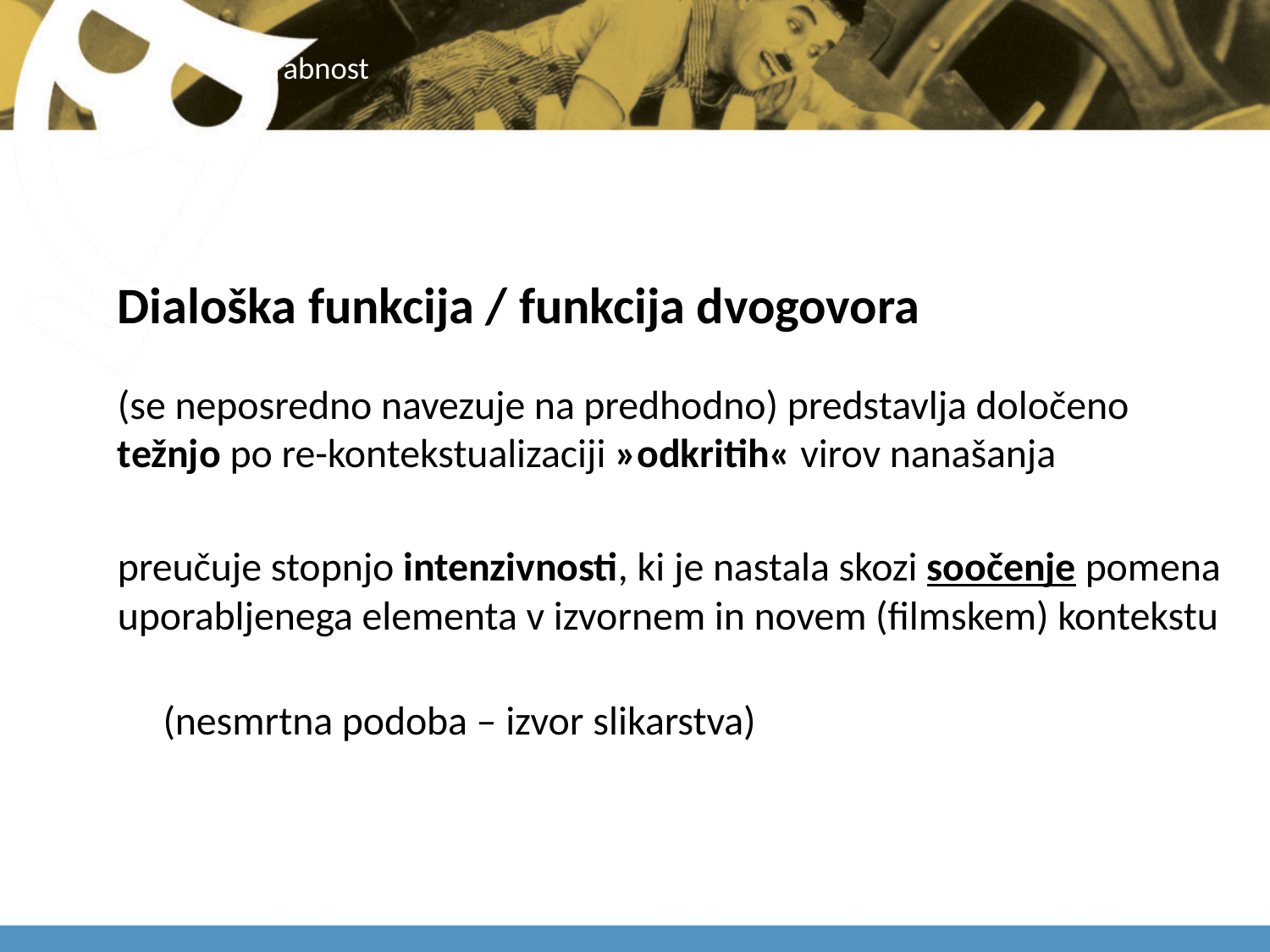

# uporabnost
Dialoška funkcija / funkcija dvogovora

(se neposredno navezuje na predhodno) predstavlja določeno težnjo po re-kontekstualizaciji »odkritih« virov nanašanja

preučuje stopnjo intenzivnosti, ki je nastala skozi soočenje pomena uporabljenega elementa v izvornem in novem (filmskem) kontekstu
(nesmrtna podoba – izvor slikarstva)